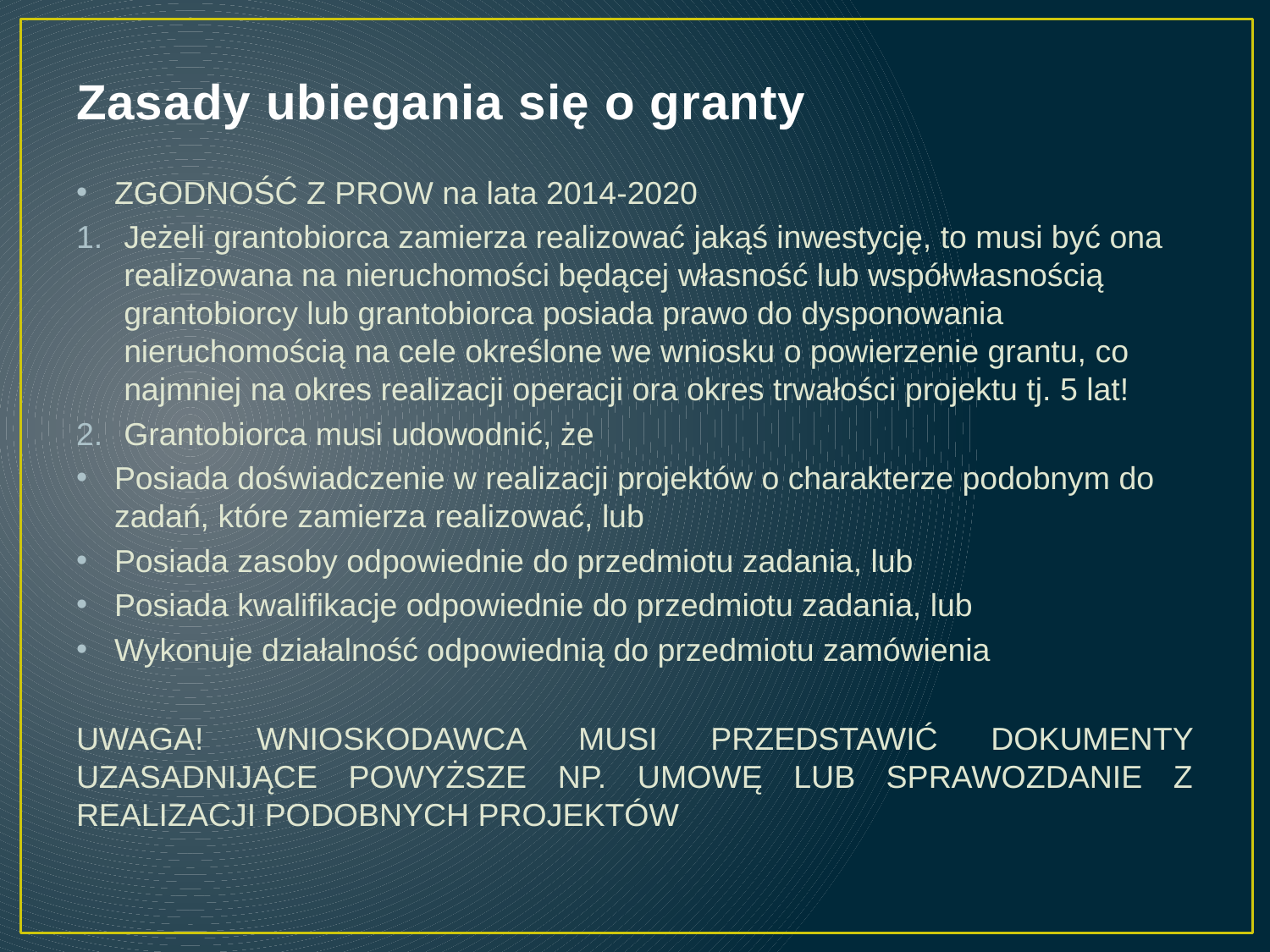

# Zasady ubiegania się o granty
ZGODNOŚĆ Z PROW na lata 2014-2020
Jeżeli grantobiorca zamierza realizować jakąś inwestycję, to musi być ona realizowana na nieruchomości będącej własność lub współwłasnością grantobiorcy lub grantobiorca posiada prawo do dysponowania nieruchomością na cele określone we wniosku o powierzenie grantu, co najmniej na okres realizacji operacji ora okres trwałości projektu tj. 5 lat!
Grantobiorca musi udowodnić, że
Posiada doświadczenie w realizacji projektów o charakterze podobnym do zadań, które zamierza realizować, lub
Posiada zasoby odpowiednie do przedmiotu zadania, lub
Posiada kwalifikacje odpowiednie do przedmiotu zadania, lub
Wykonuje działalność odpowiednią do przedmiotu zamówienia

UWAGA! WNIOSKODAWCA MUSI PRZEDSTAWIĆ DOKUMENTY UZASADNIJĄCE POWYŻSZE NP. UMOWĘ LUB SPRAWOZDANIE Z REALIZACJI PODOBNYCH PROJEKTÓW